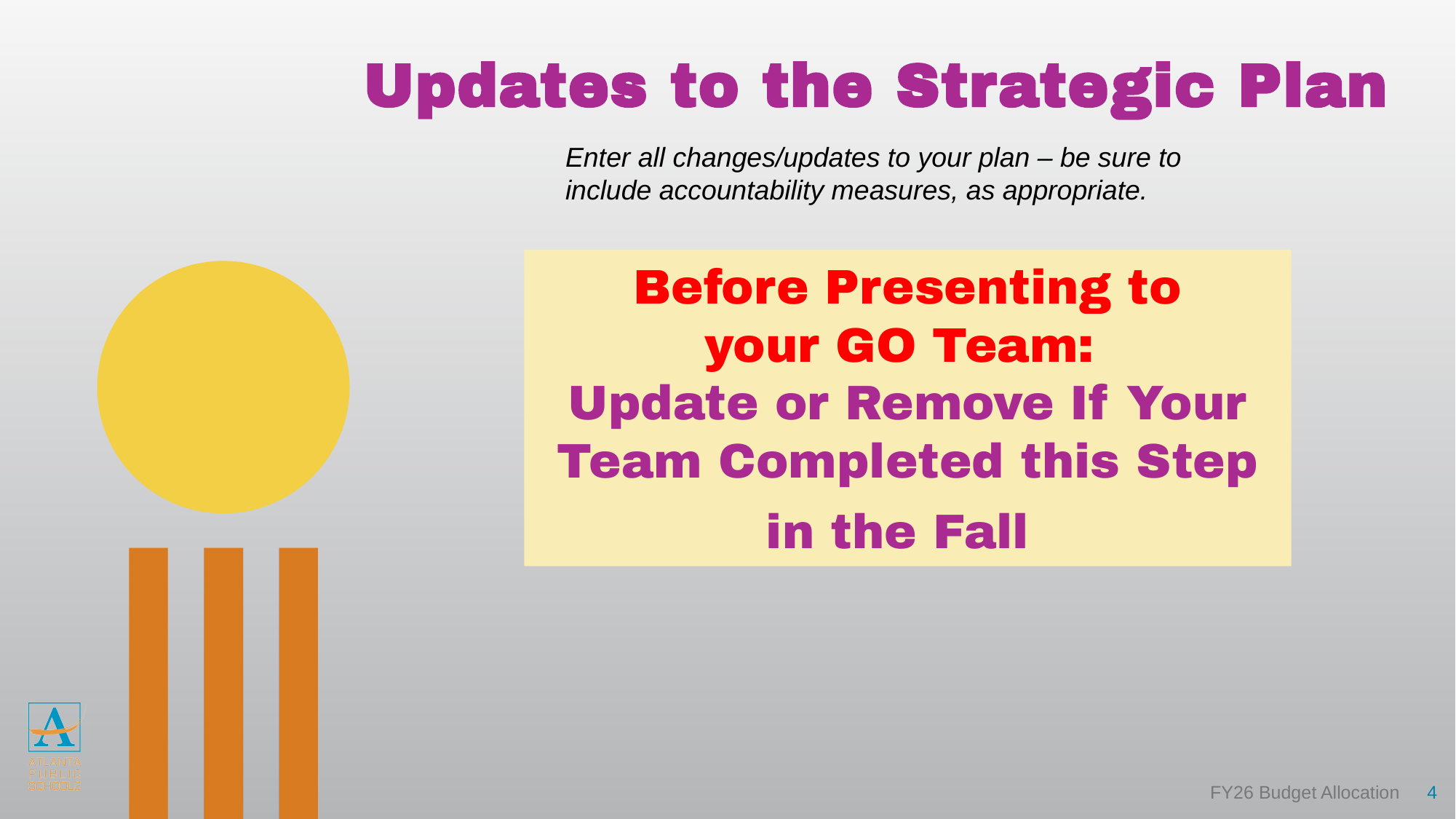

# Updates to the Strategic Plan
Enter all changes/updates to your plan – be sure to include accountability measures, as appropriate.
Before Presenting to
your GO Team:
Update or Remove If Your Team Completed this Step in the Fall
4